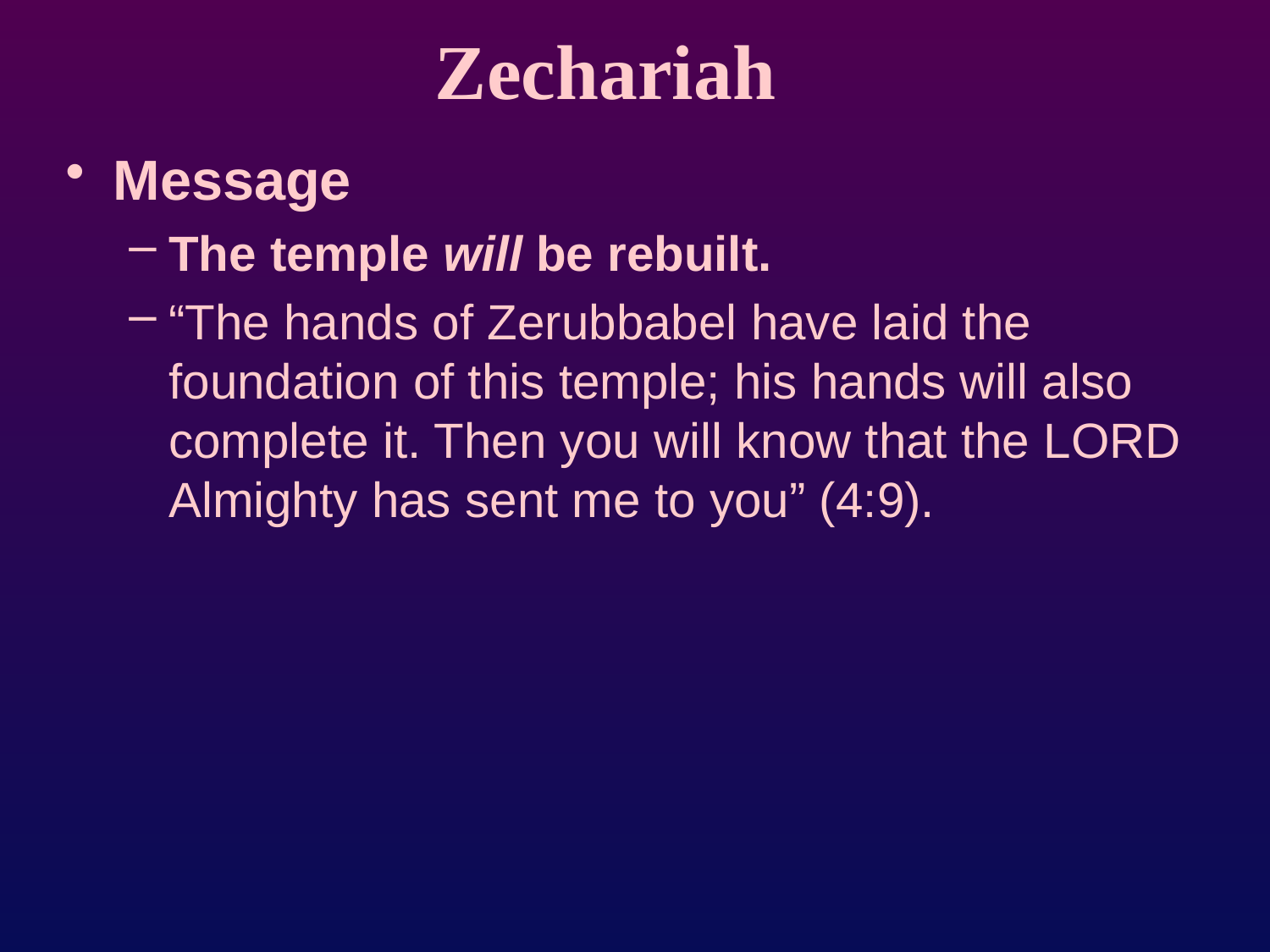

# Zechariah
Message
The temple will be rebuilt.
“The hands of Zerubbabel have laid the foundation of this temple; his hands will also complete it. Then you will know that the LORD Almighty has sent me to you” (4:9).